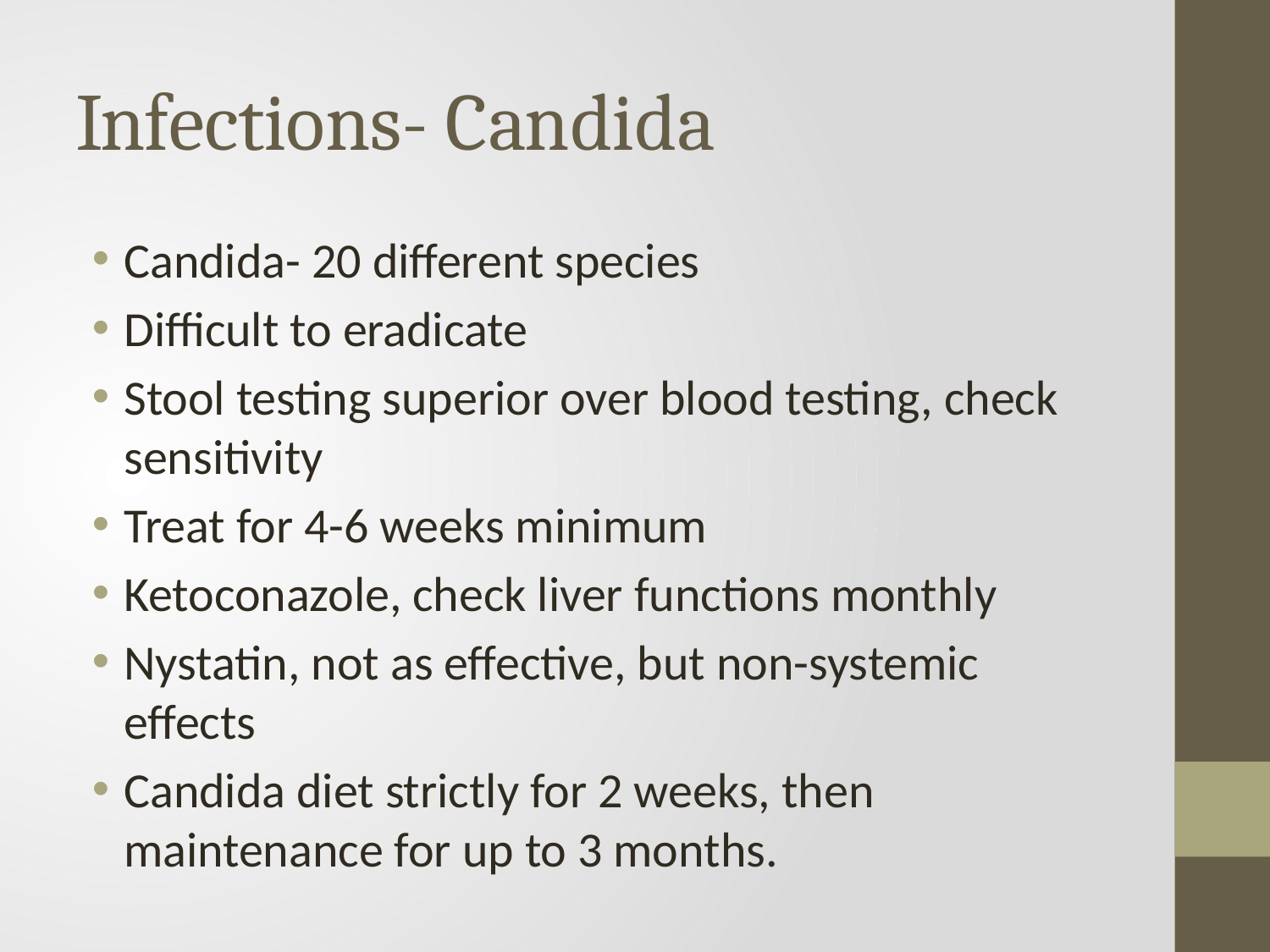

# Infections- Candida
Candida- 20 different species
Difficult to eradicate
Stool testing superior over blood testing, check sensitivity
Treat for 4-6 weeks minimum
Ketoconazole, check liver functions monthly
Nystatin, not as effective, but non-systemic effects
Candida diet strictly for 2 weeks, then maintenance for up to 3 months.